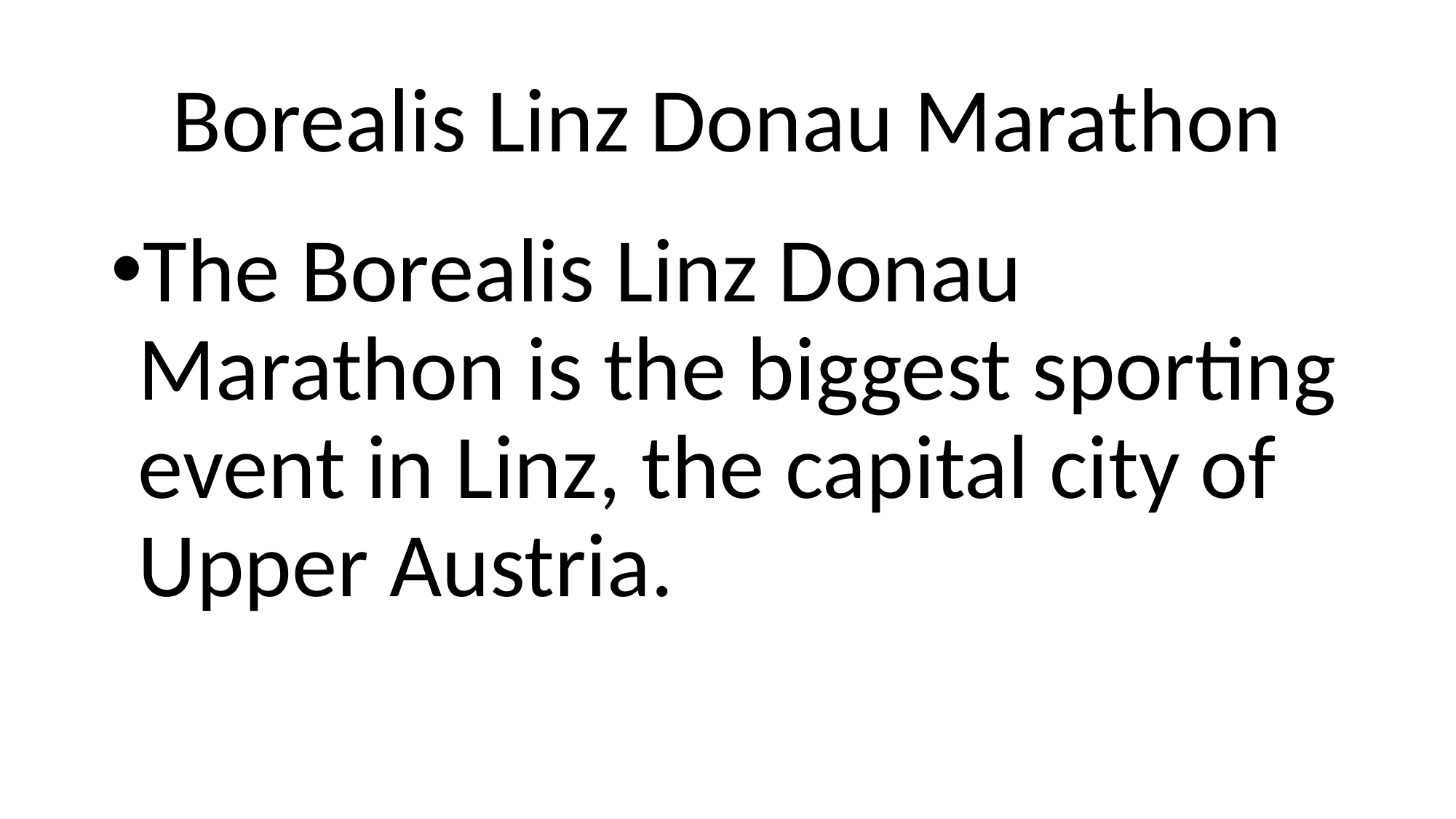

# Borealis Linz Donau Marathon
The Borealis Linz Donau Marathon is the biggest sporting event in Linz, the capital city of Upper Austria.